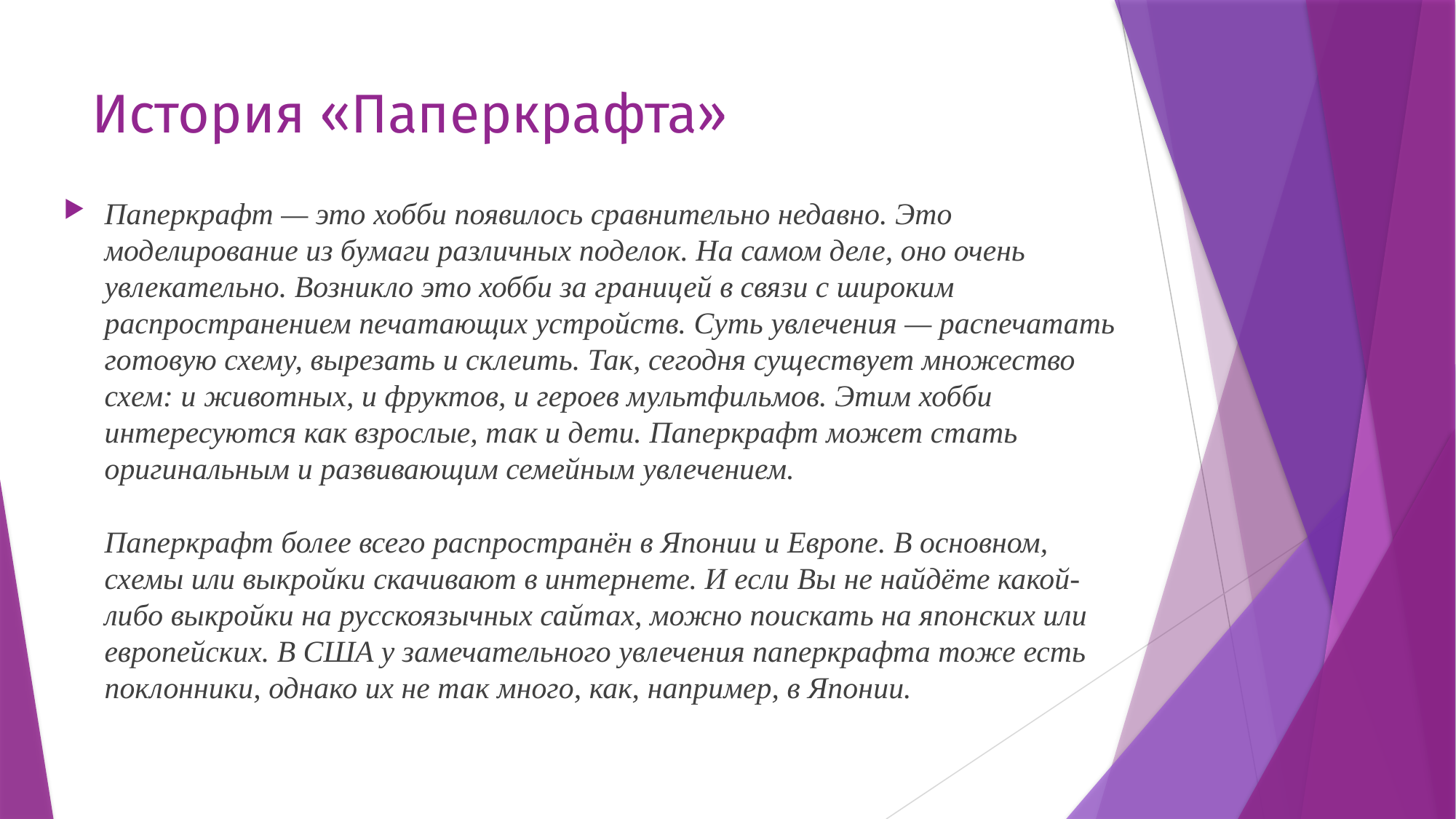

# История «Паперкрафта»
Паперкрафт — это хобби появилось сравнительно недавно. Это моделирование из бумаги различных поделок. На самом деле, оно очень увлекательно. Возникло это хобби за границей в связи с широким распространением печатающих устройств. Суть увлечения — распечатать готовую схему, вырезать и склеить. Так, сегодня существует множество схем: и животных, и фруктов, и героев мультфильмов. Этим хобби интересуются как взрослые, так и дети. Паперкрафт может стать оригинальным и развивающим семейным увлечением.
Паперкрафт более всего распространён в Японии и Европе. В основном, схемы или выкройки скачивают в интернете. И если Вы не найдёте какой-либо выкройки на русскоязычных сайтах, можно поискать на японских или европейских. В США у замечательного увлечения паперкрафта тоже есть поклонники, однако их не так много, как, например, в Японии.